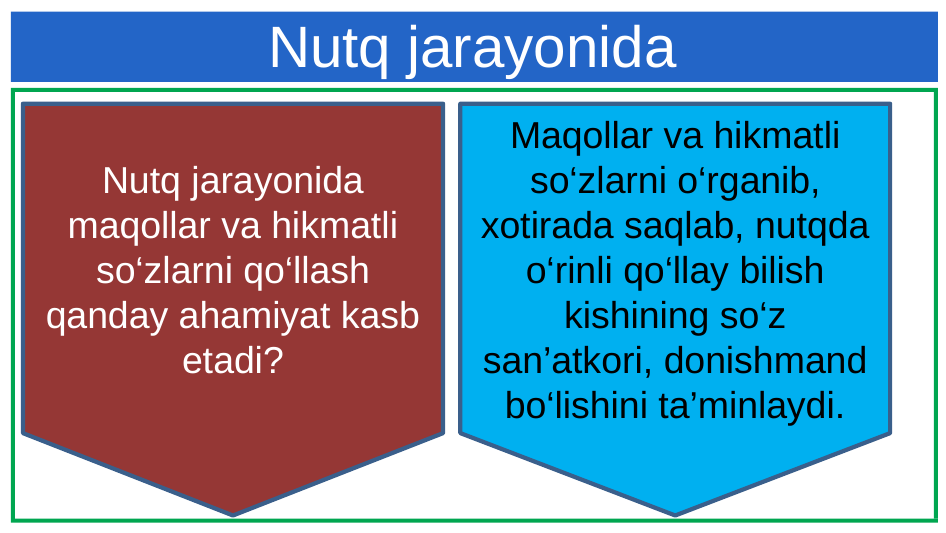

# Nutq jarayonida
Nutq jarayonida maqollar va hikmatli so‘zlarni qo‘llash qanday ahamiyat kasb etadi?
Maqollar va hikmatli so‘zlarni o‘rganib, xotirada saqlab, nutqda o‘rinli qo‘llay bilish kishining so‘z san’atkori, donishmand bo‘lishini ta’minlaydi.